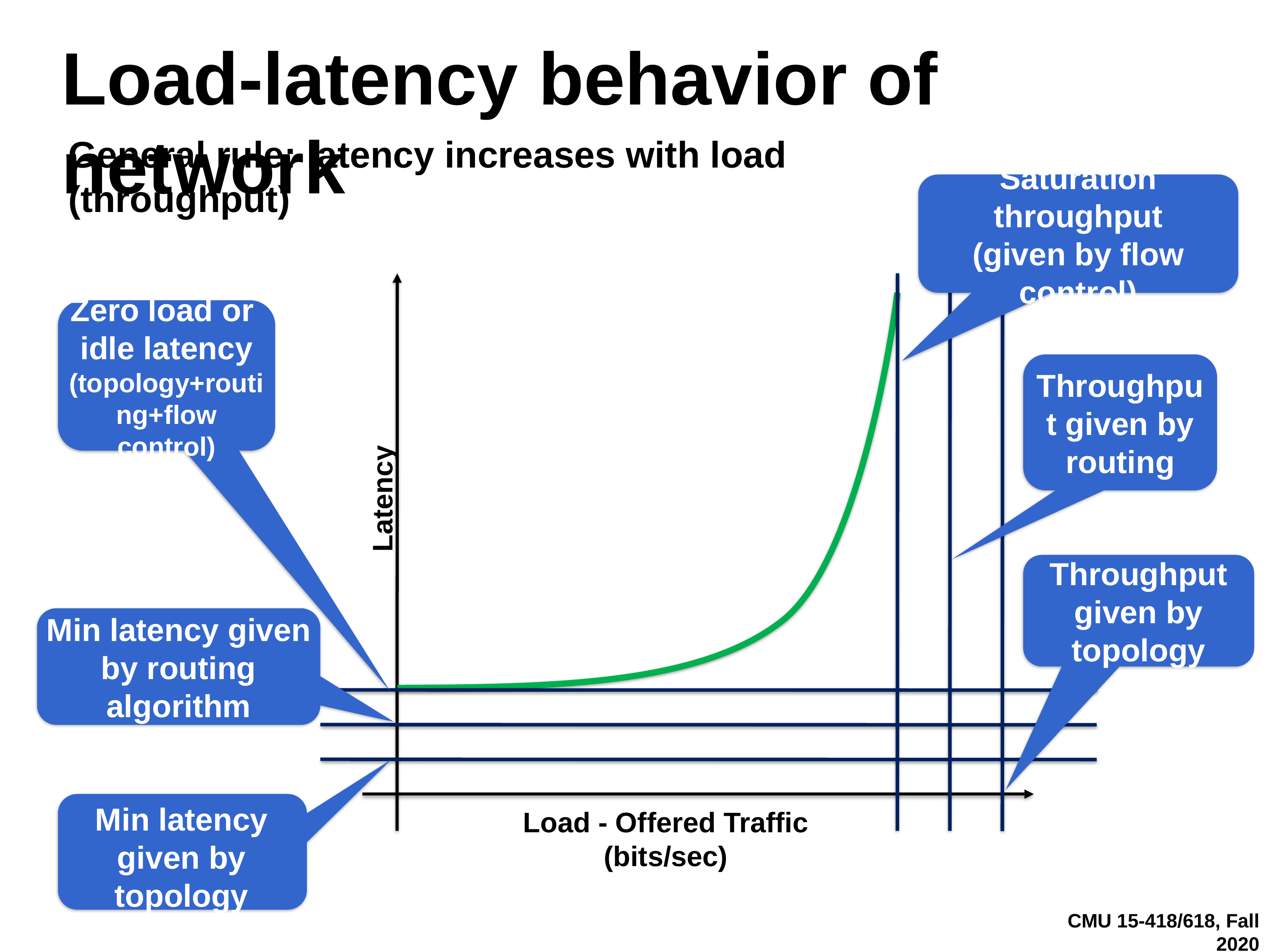

# Load-latency behavior of network
General rule: latency increases with load (throughput)

Saturation throughput
(given by flow control)

Zero load or
idle latency
(topology+routing+flow control)

Throughput given by routing
Latency

Throughput given by topology

Min latency given by routing algorithm

Min latency given by topology

Load - Offered Traffic (bits/sec)